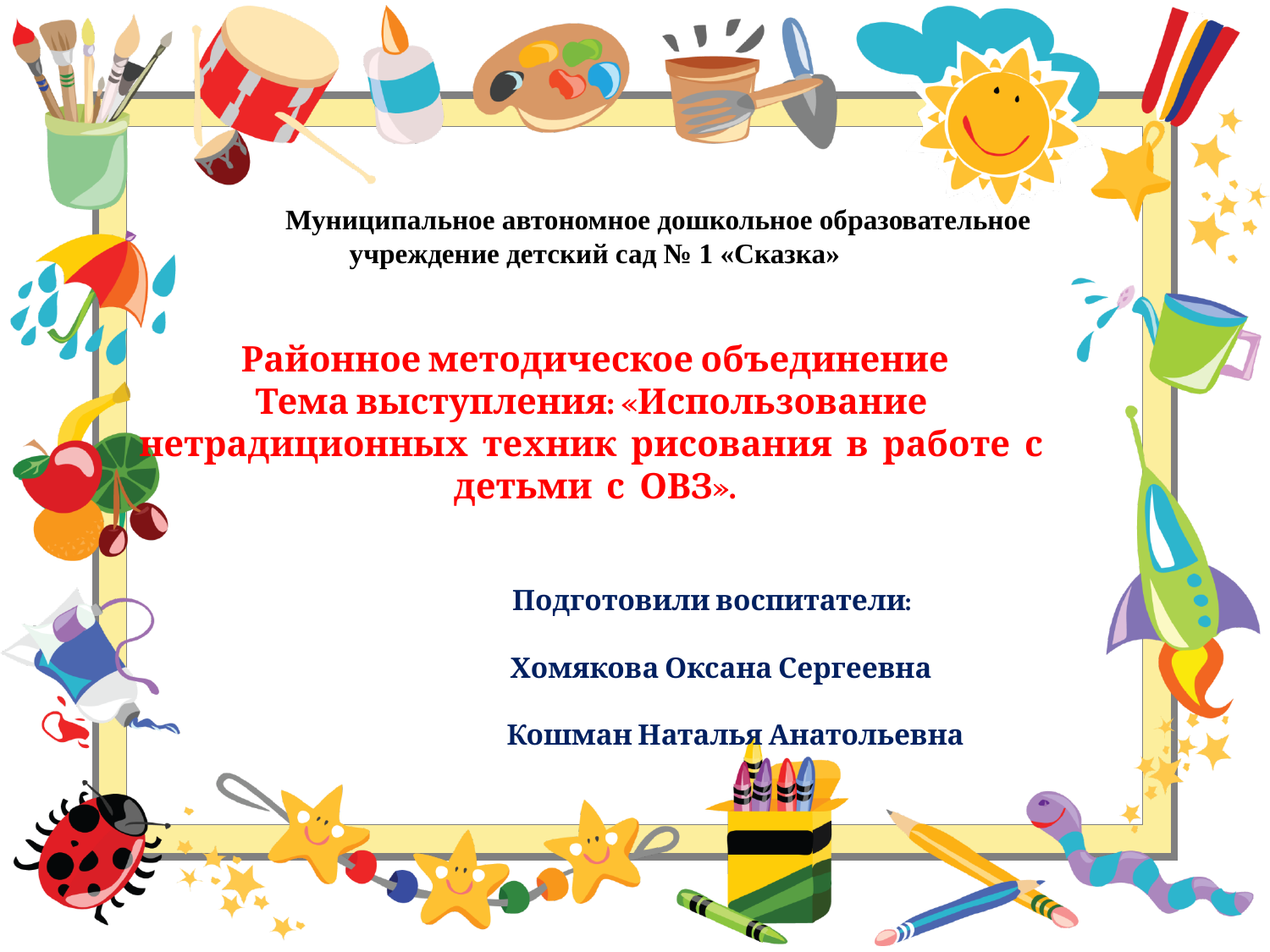

# Муниципальное автономное дошкольное образовательное учреждение детский сад № 1 «Сказка» Районное методическое объединение Тема выступления: «Использование  нетрадиционных  техник  рисования  в  работе  с  детьми  с  ОВЗ». Подготовили воспитатели: Хомякова Оксана Сергеевна Кошман Наталья Анатольевна